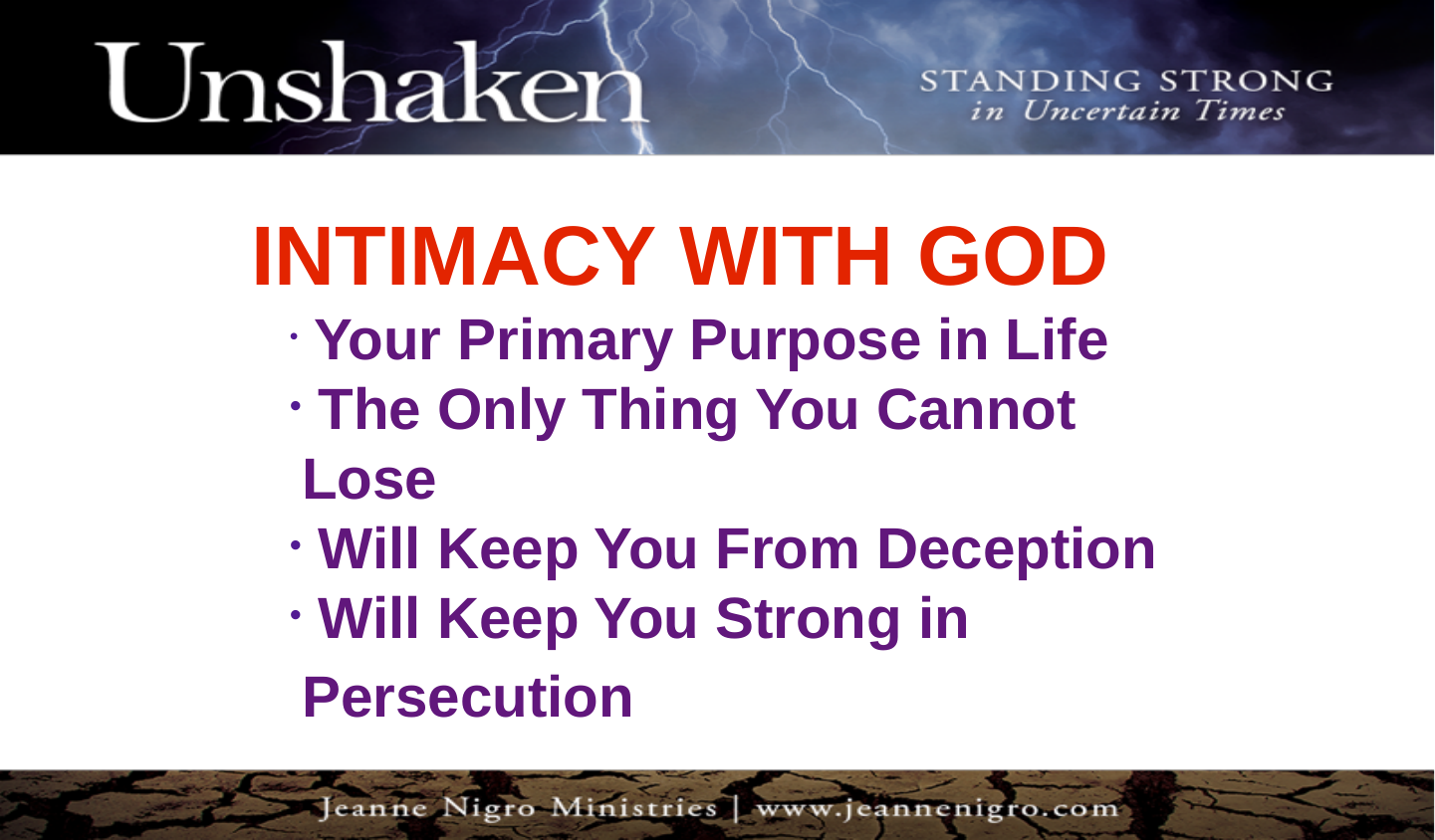

INTIMACY WITH GOD
 Your Primary Purpose in Life
 The Only Thing You Cannot Lose
 Will Keep You From Deception
 Will Keep You Strong in Persecution